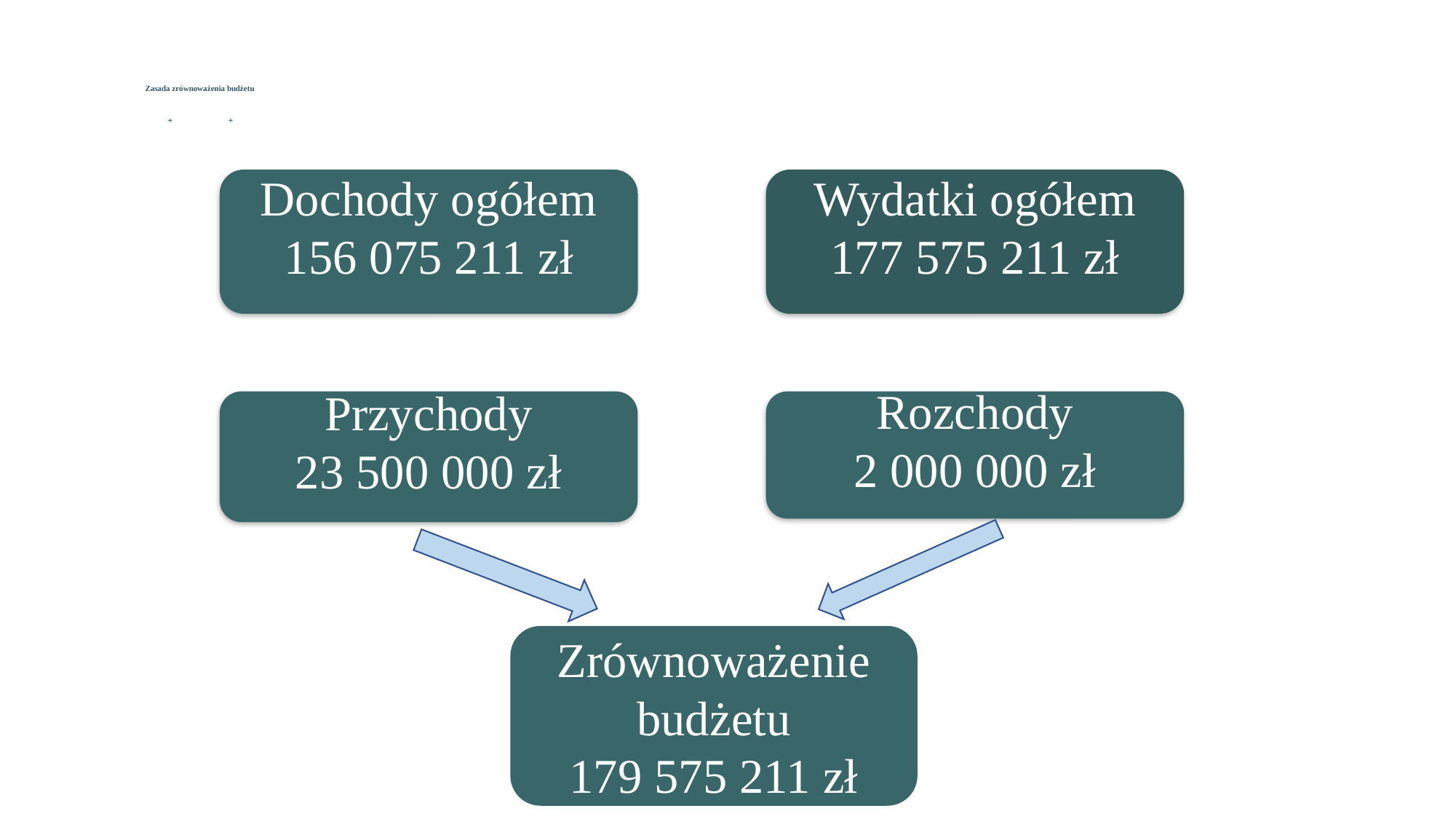

# Zasada zrównoważenia budżetu +                      +
Dochody ogółem
156 075 211 zł

Wydatki ogółem
177 575 211 zł

Rozchody
2 000 000 zł

Przychody
23 500 000 zł

Zrównoważenie budżetu
179 575 211 zł